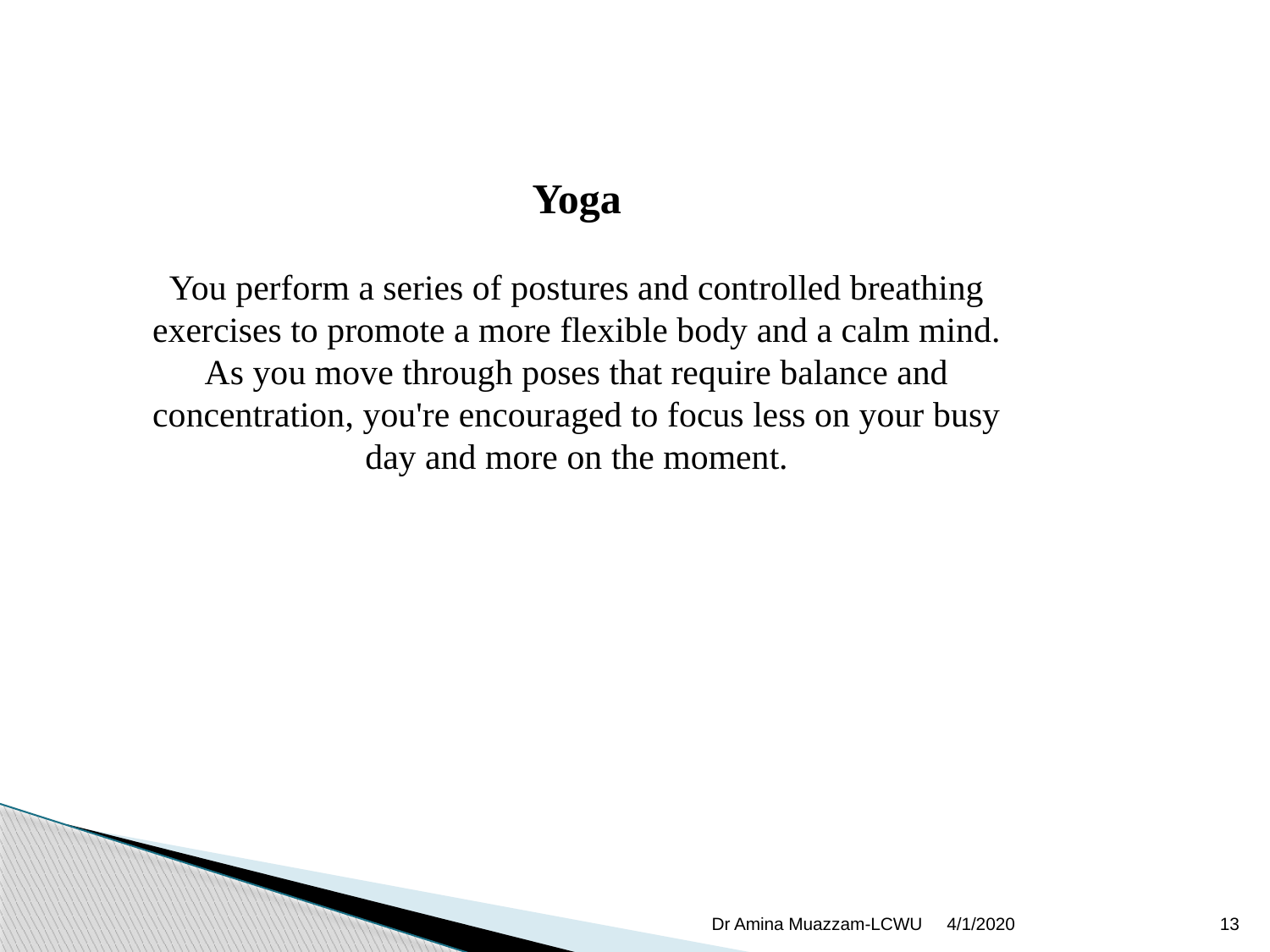

Yoga

You perform a series of postures and controlled breathing exercises to promote a more flexible body and a calm mind. As you move through poses that require balance and concentration, you're encouraged to focus less on your busy day and more on the moment.

Dr Amina Muazzam-LCWU
4/1/2020
13